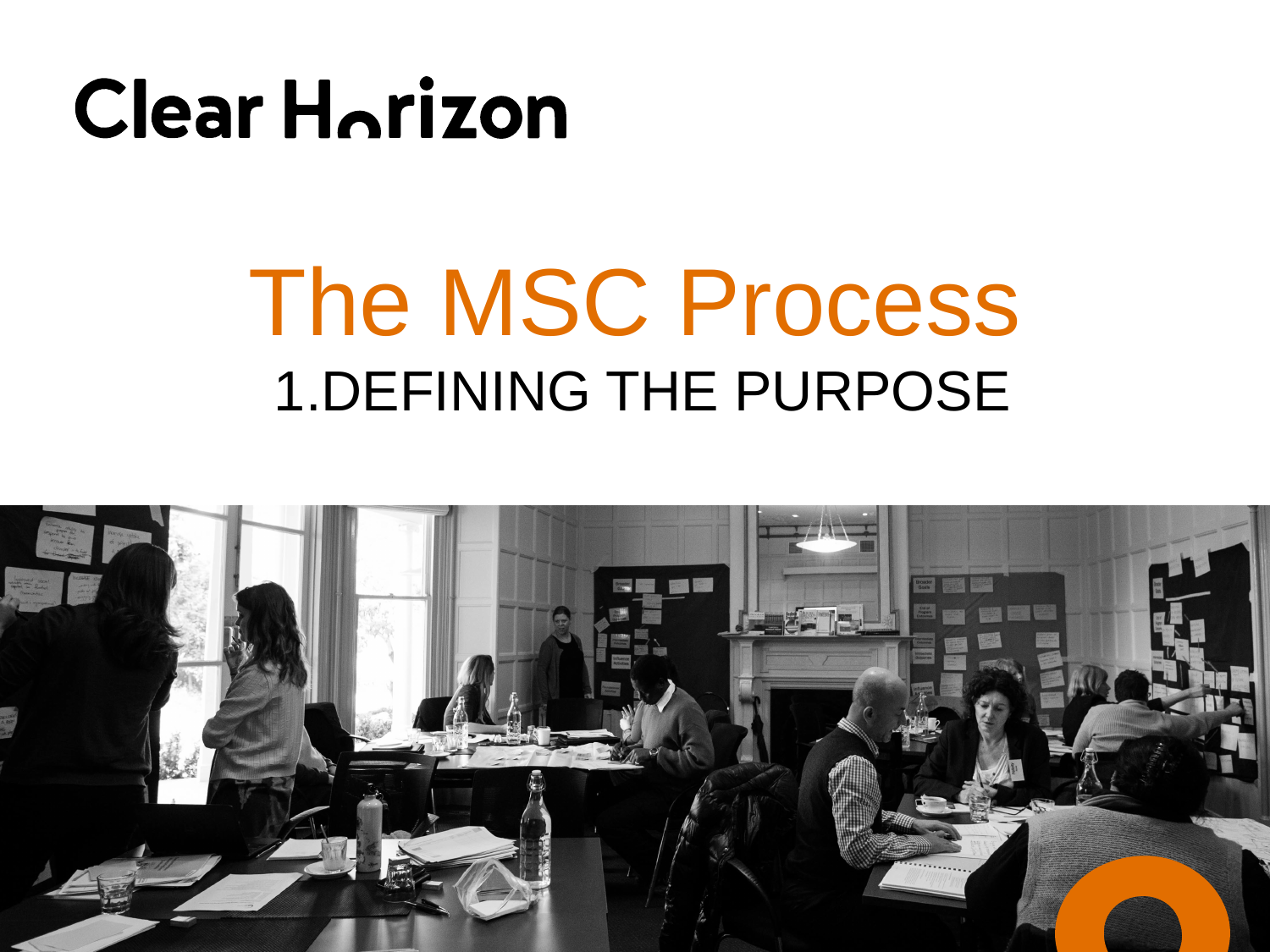

# The MSC Process 1.DEFINING THE PURPOSE